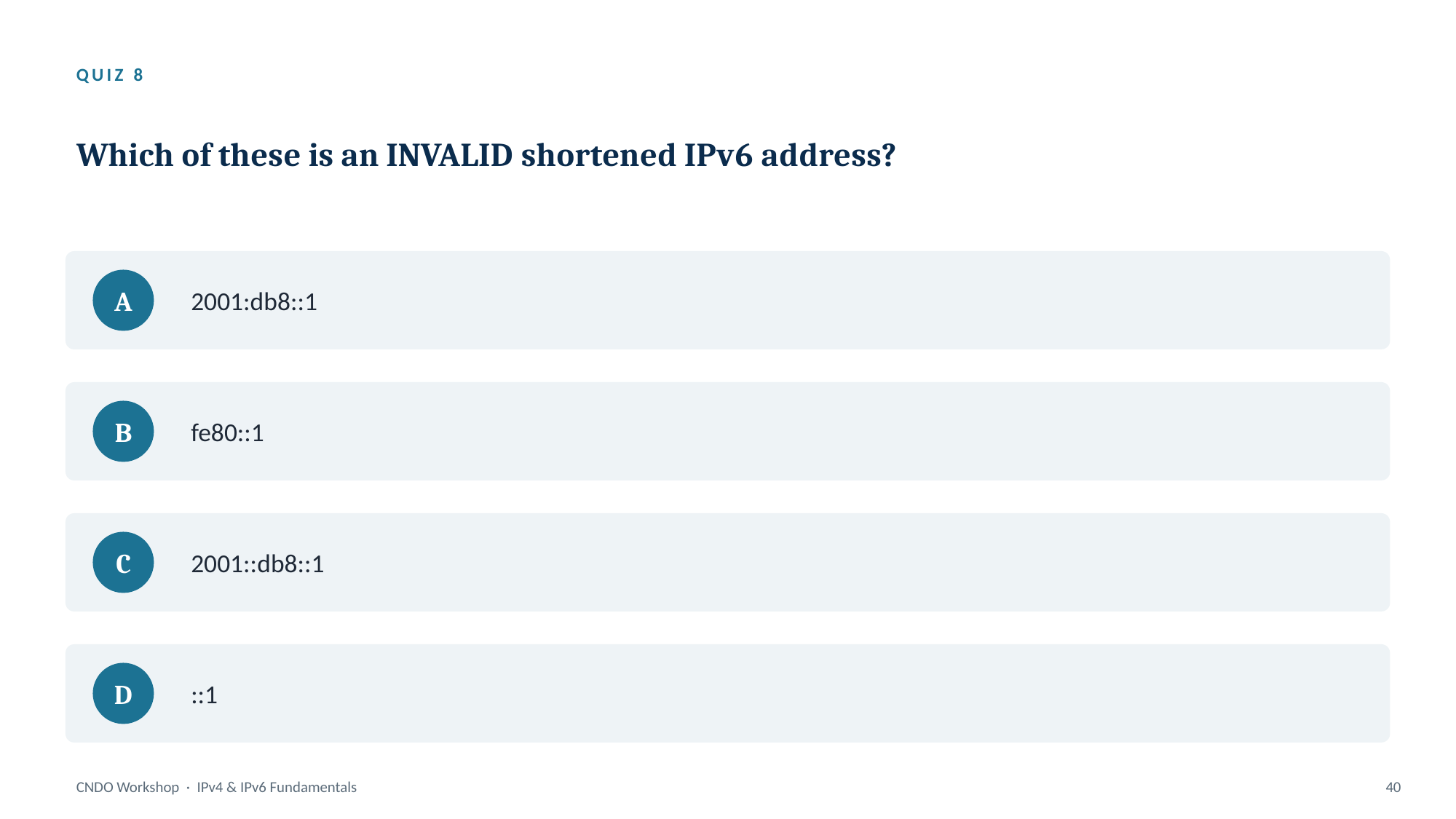

QUIZ 8
Which of these is an INVALID shortened IPv6 address?

2001:db8::1

A

fe80::1

B

2001::db8::1

C

::1

D
CNDO Workshop  ·  IPv4 & IPv6 Fundamentals
40